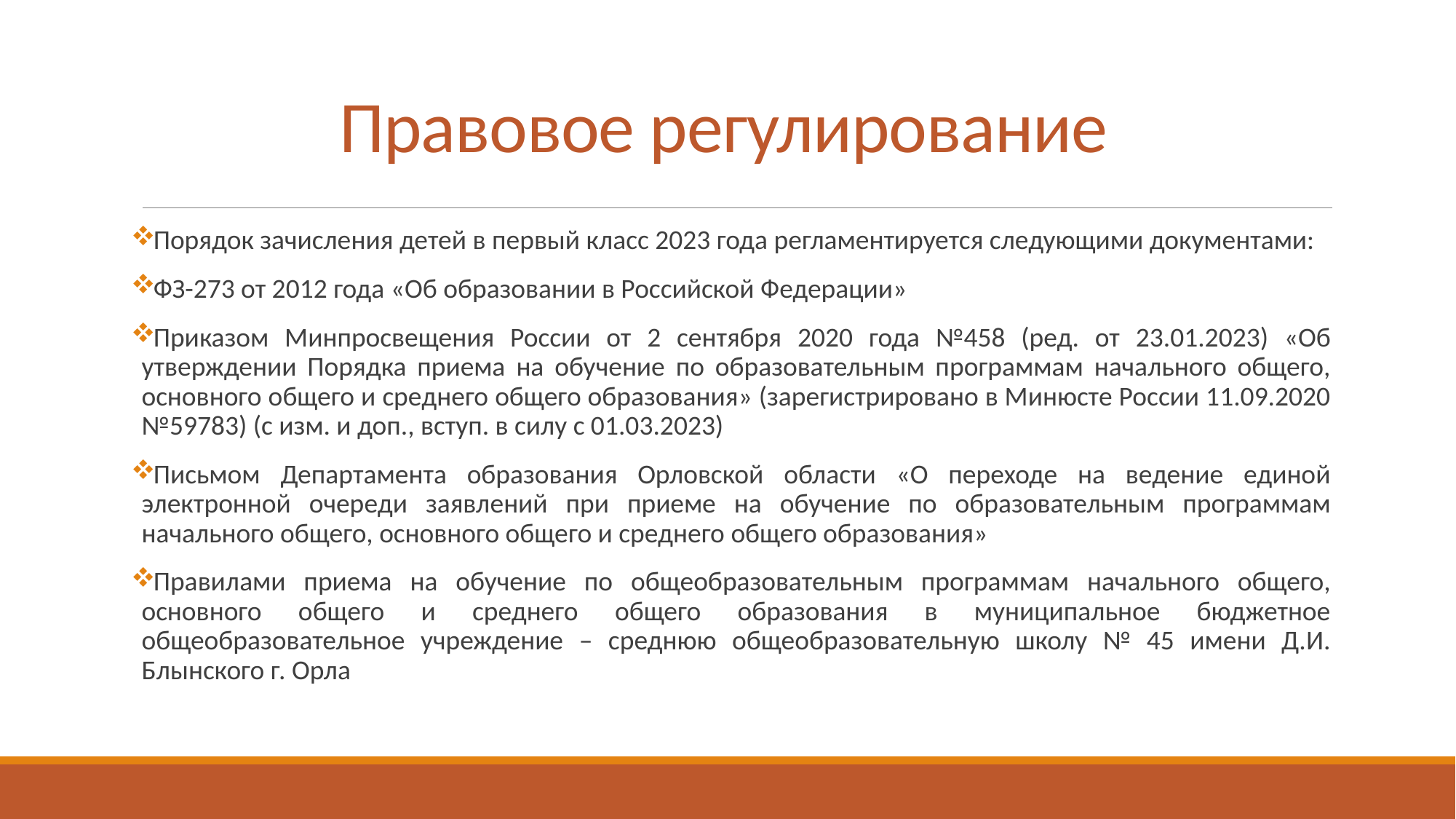

# Правовое регулирование
Порядок зачисления детей в первый класс 2023 года регламентируется следующими документами:
ФЗ-273 от 2012 года «Об образовании в Российской Федерации»
Приказом Минпросвещения России от 2 сентября 2020 года №458 (ред. от 23.01.2023) «Об утверждении Порядка приема на обучение по образовательным программам начального общего, основного общего и среднего общего образования» (зарегистрировано в Минюсте России 11.09.2020 №59783) (с изм. и доп., вступ. в силу с 01.03.2023)
Письмом Департамента образования Орловской области «О переходе на ведение единой электронной очереди заявлений при приеме на обучение по образовательным программам начального общего, основного общего и среднего общего образования»
Правилами приема на обучение по общеобразовательным программам начального общего, основного общего и среднего общего образования в муниципальное бюджетное общеобразовательное учреждение – среднюю общеобразовательную школу № 45 имени Д.И. Блынского г. Орла